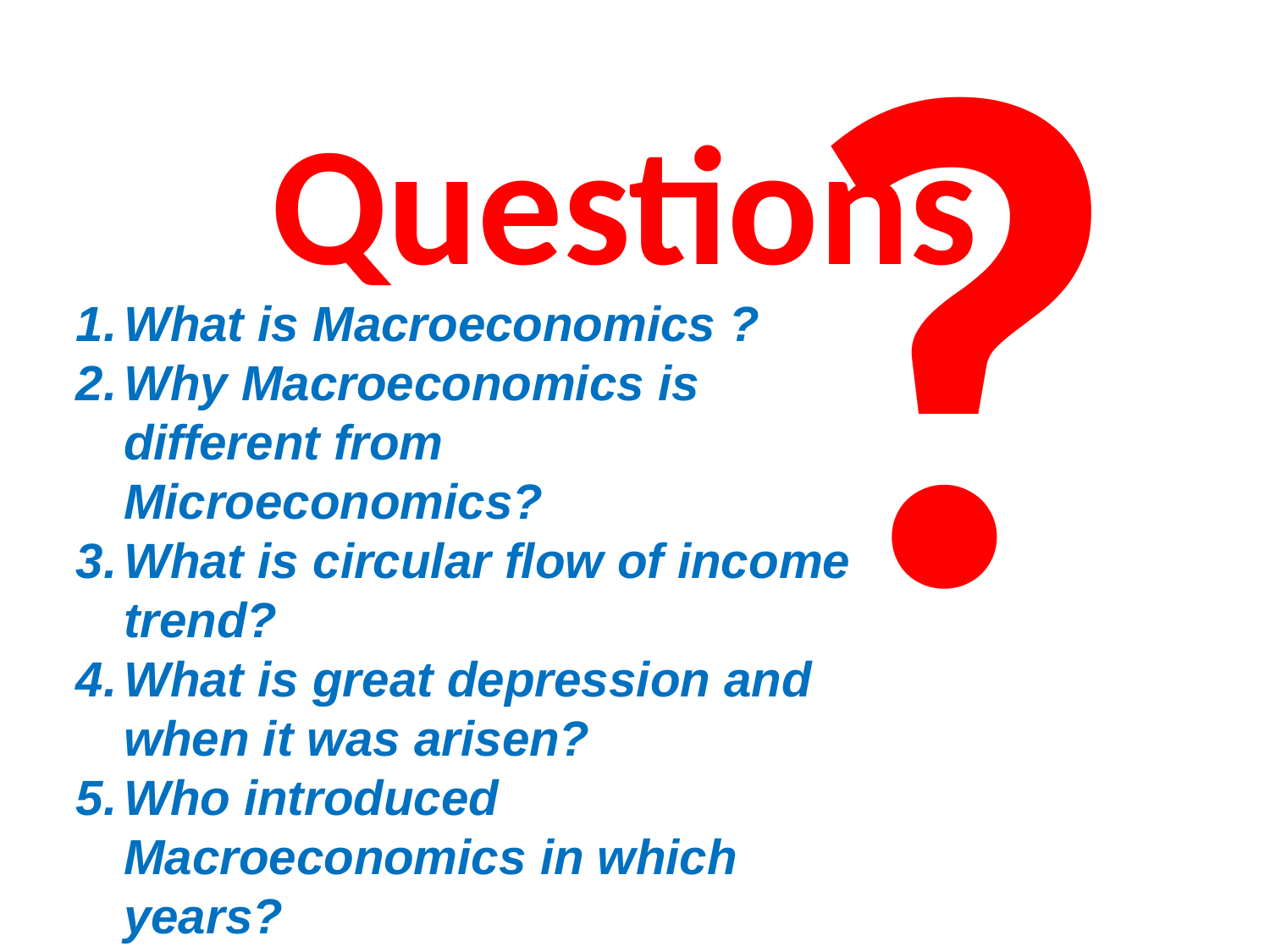

?
Questions
What is Macroeconomics ?
Why Macroeconomics is different from Microeconomics?
What is circular flow of income trend?
What is great depression and when it was arisen?
Who introduced Macroeconomics in which years?